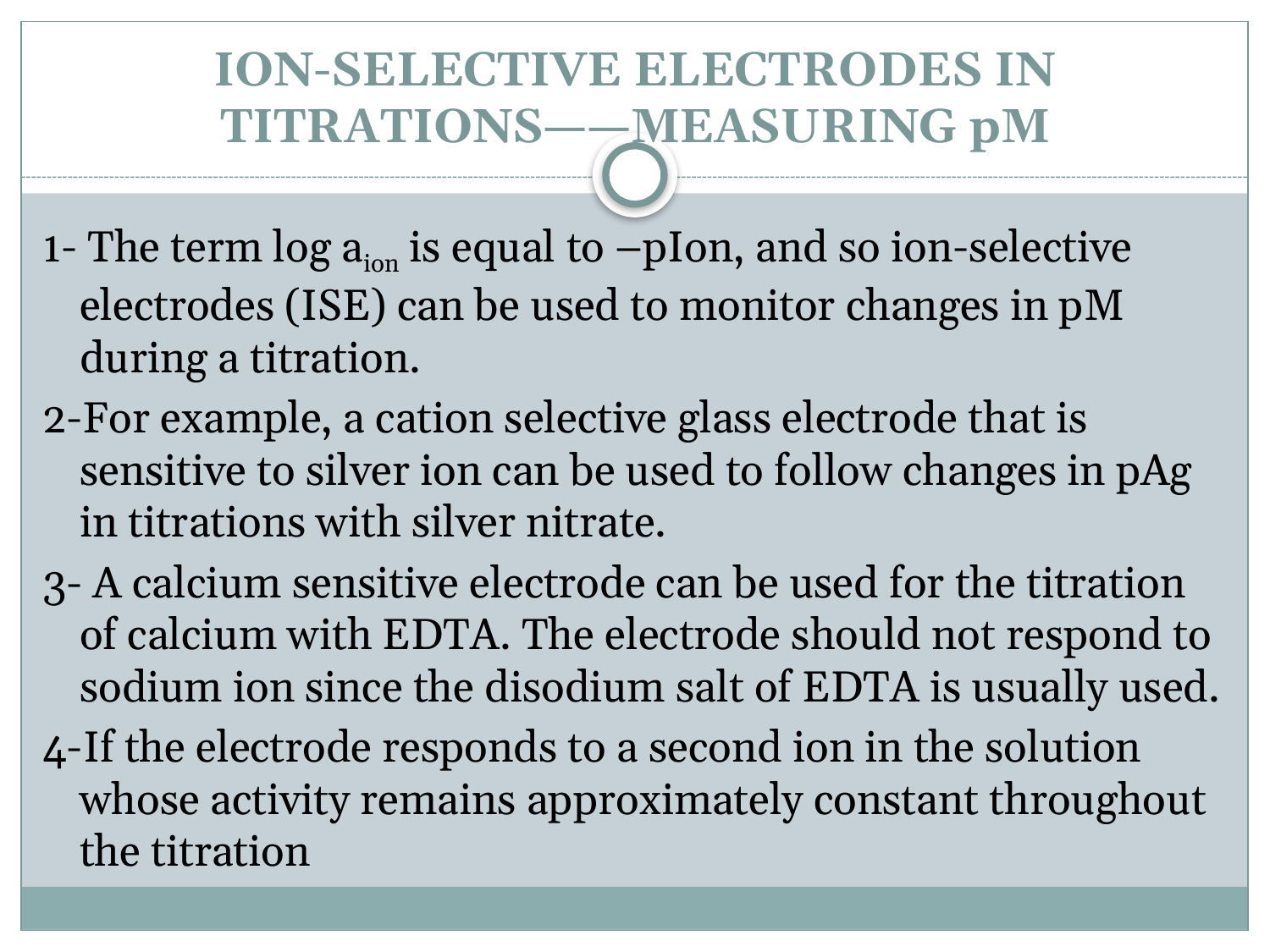

# ION-SELECTIVE ELECTRODES IN TITRATIONS——MEASURING pM
1- The term log aion is equal to –pIon, and so ion-selective electrodes (ISE) can be used to monitor changes in pM during a titration.
2-For example, a cation selective glass electrode that is sensitive to silver ion can be used to follow changes in pAg in titrations with silver nitrate.
3- A calcium sensitive electrode can be used for the titration of calcium with EDTA. The electrode should not respond to sodium ion since the disodium salt of EDTA is usually used.
4-If the electrode responds to a second ion in the solution whose activity remains approximately constant throughout the titration